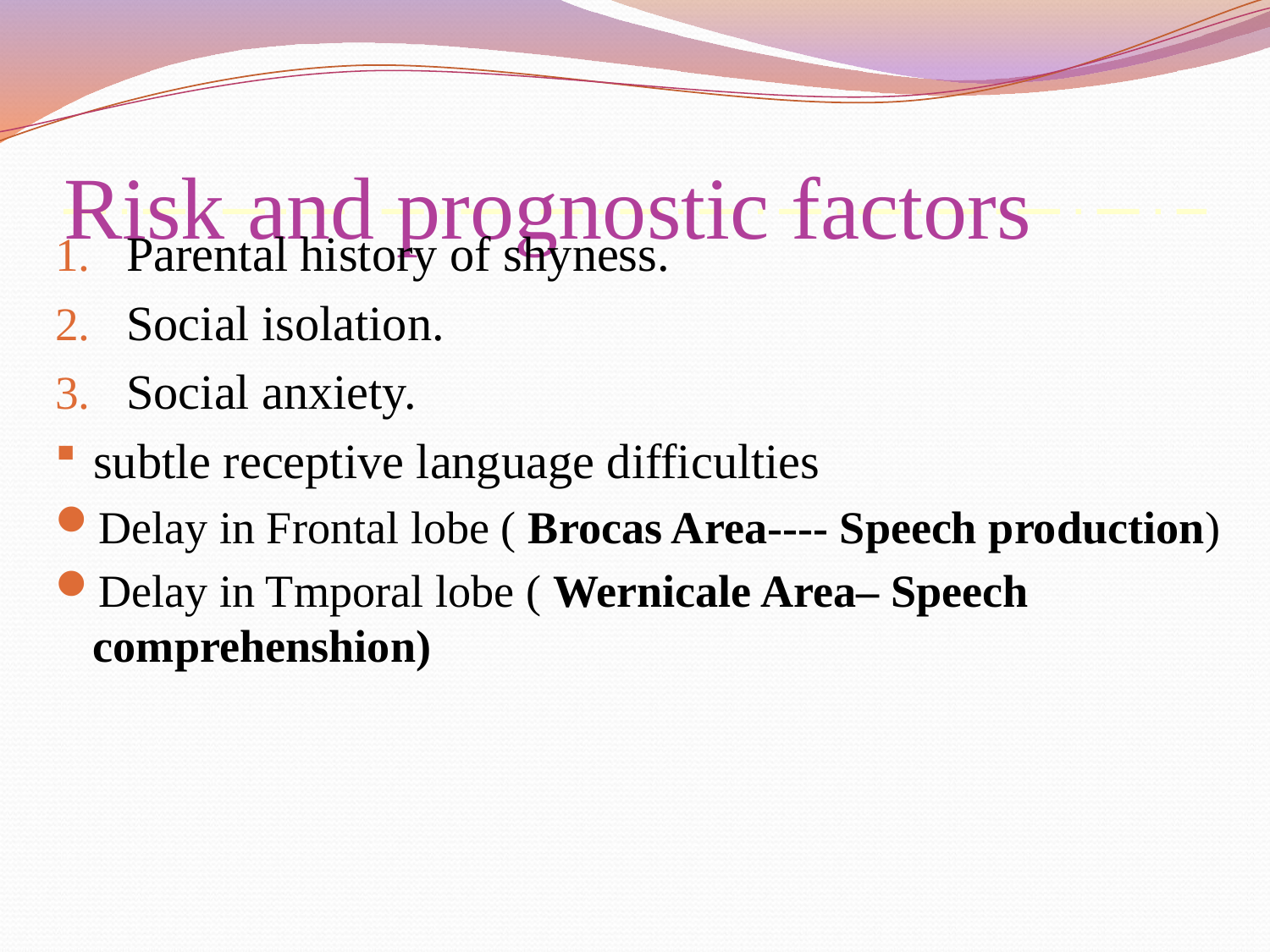

# Risk and prognostic factors
Parental history of shyness.
Social isolation.
Social anxiety.
subtle receptive language difficulties
Delay in Frontal lobe ( Brocas Area---- Speech production)
Delay in Tmporal lobe ( Wernicale Area– Speech comprehenshion)